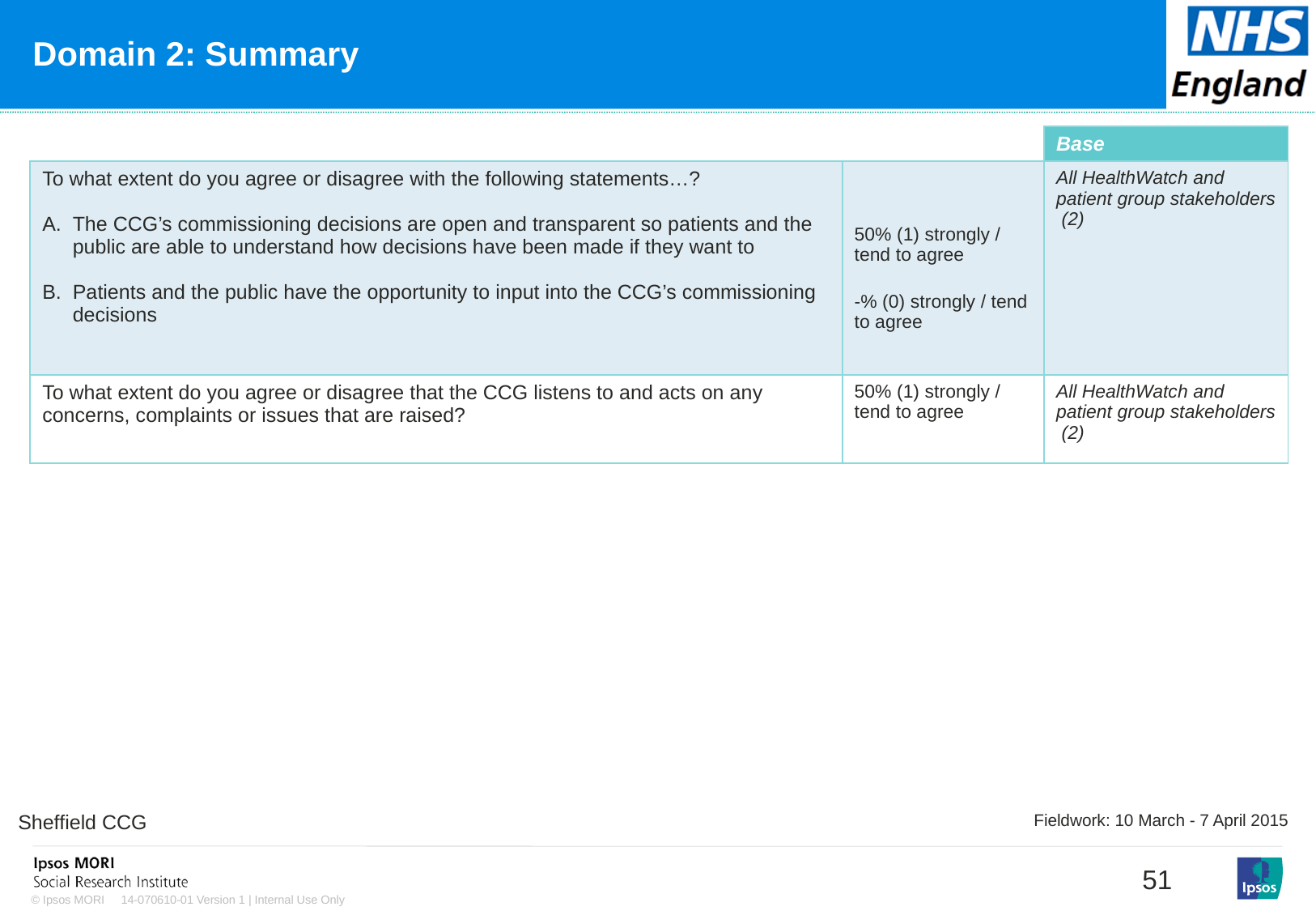

[unsupported chart]

# Domain 2: Summary
|  |  | Base |
| --- | --- | --- |
| To what extent do you agree or disagree with the following statements…? The CCG’s commissioning decisions are open and transparent so patients and the public are able to understand how decisions have been made if they want to Patients and the public have the opportunity to input into the CCG’s commissioning decisions | 50% (1) strongly / tend to agree | All HealthWatch and patient group stakeholders (2) |
|  |  |  |
|  | -% (0) strongly / tend to agree |  |
| To what extent do you agree or disagree that the CCG listens to and acts on any concerns, complaints or issues that are raised? | 50% (1) strongly / tend to agree | All HealthWatch and patient group stakeholders (2) |
Sheffield CCG
Fieldwork: 10 March - 7 April 2015